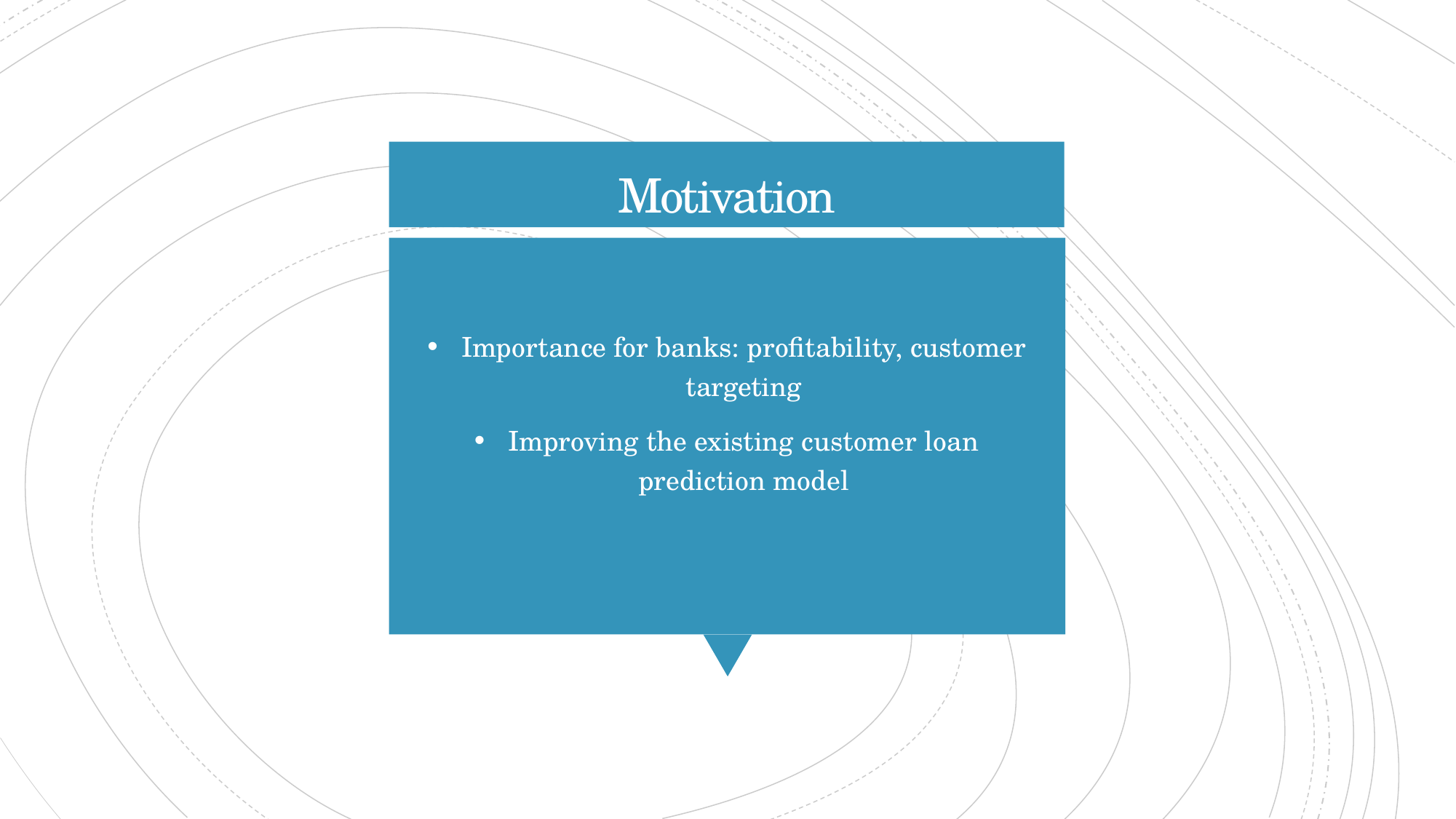

# Motivation
Importance for banks: profitability, customer targeting
Improving the existing customer loan prediction model